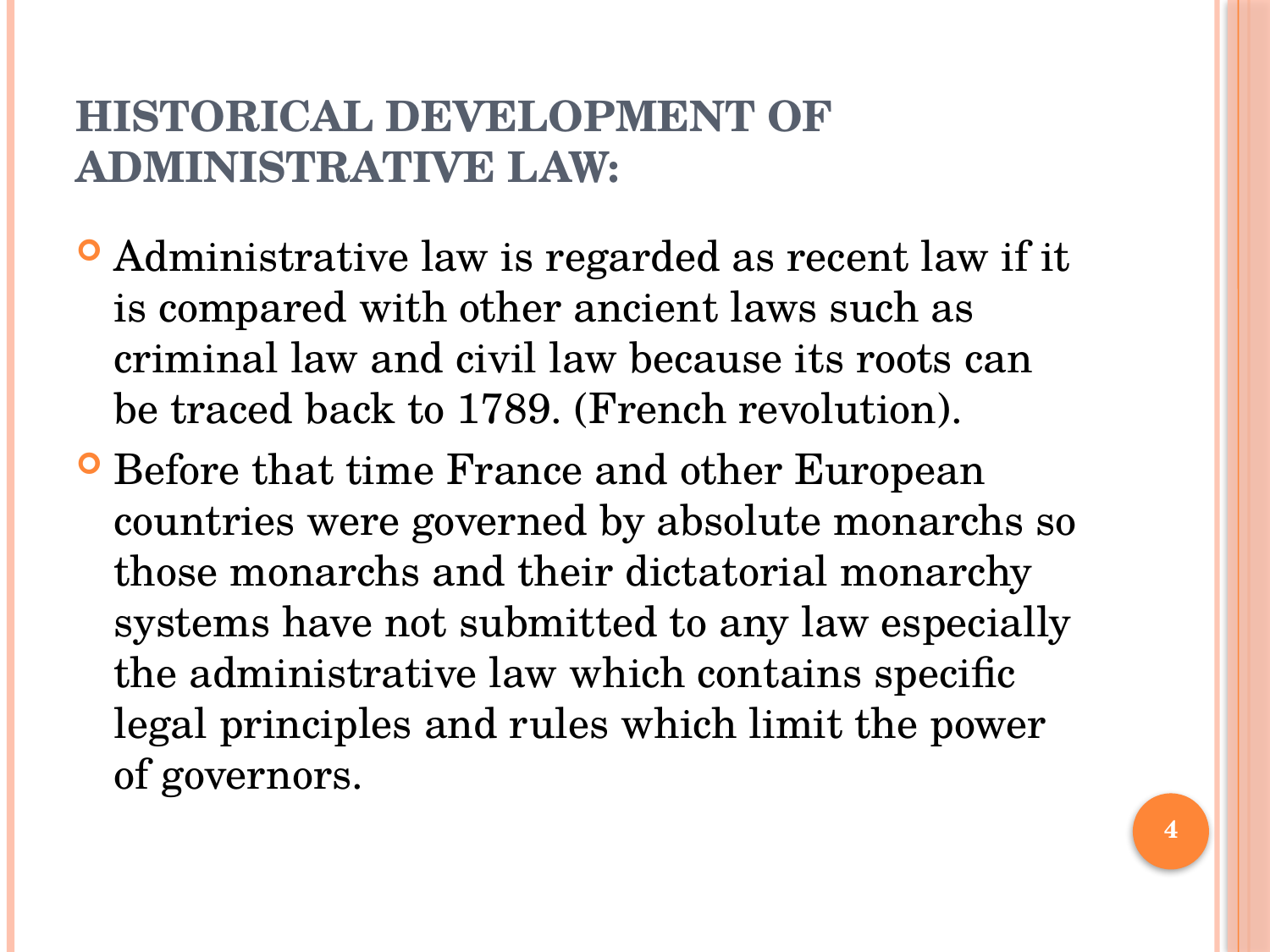

# Historical development of Administrative Law:‎
Administrative law is regarded as recent law if it is compared with other ancient laws such as criminal law and civil law because its roots can be traced back to 1789. (French revolution).
Before that time France and other European countries were governed by absolute monarchs so those monarchs and their dictatorial monarchy systems have not submitted to any law especially the administrative law which contains specific legal principles and rules which limit the power of governors.

4